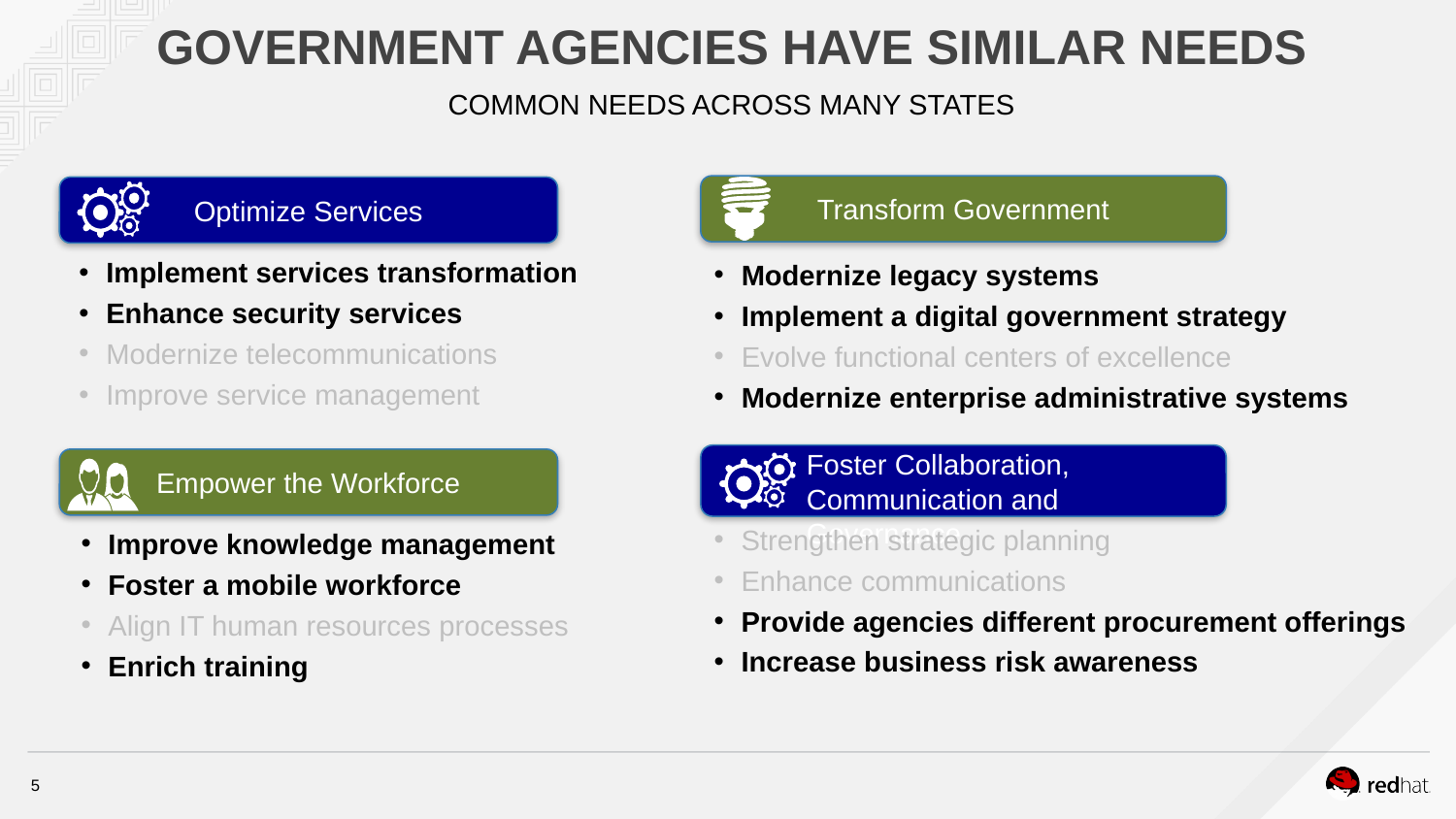

# GOVERNMENT AGENCIES HAVE SIMILAR NEEDS
COMMON NEEDS ACROSS MANY STATES
Transform Government

Optimize Services

Implement services transformation
Enhance security services
Modernize telecommunications
Improve service management
Modernize legacy systems
Implement a digital government strategy
Evolve functional centers of excellence
Modernize enterprise administrative systems
Foster Collaboration, Communication and Governance

Empower the Workforce

Strengthen strategic planning
Enhance communications
Provide agencies different procurement offerings
Increase business risk awareness
Improve knowledge management
Foster a mobile workforce
Align IT human resources processes
Enrich training
5